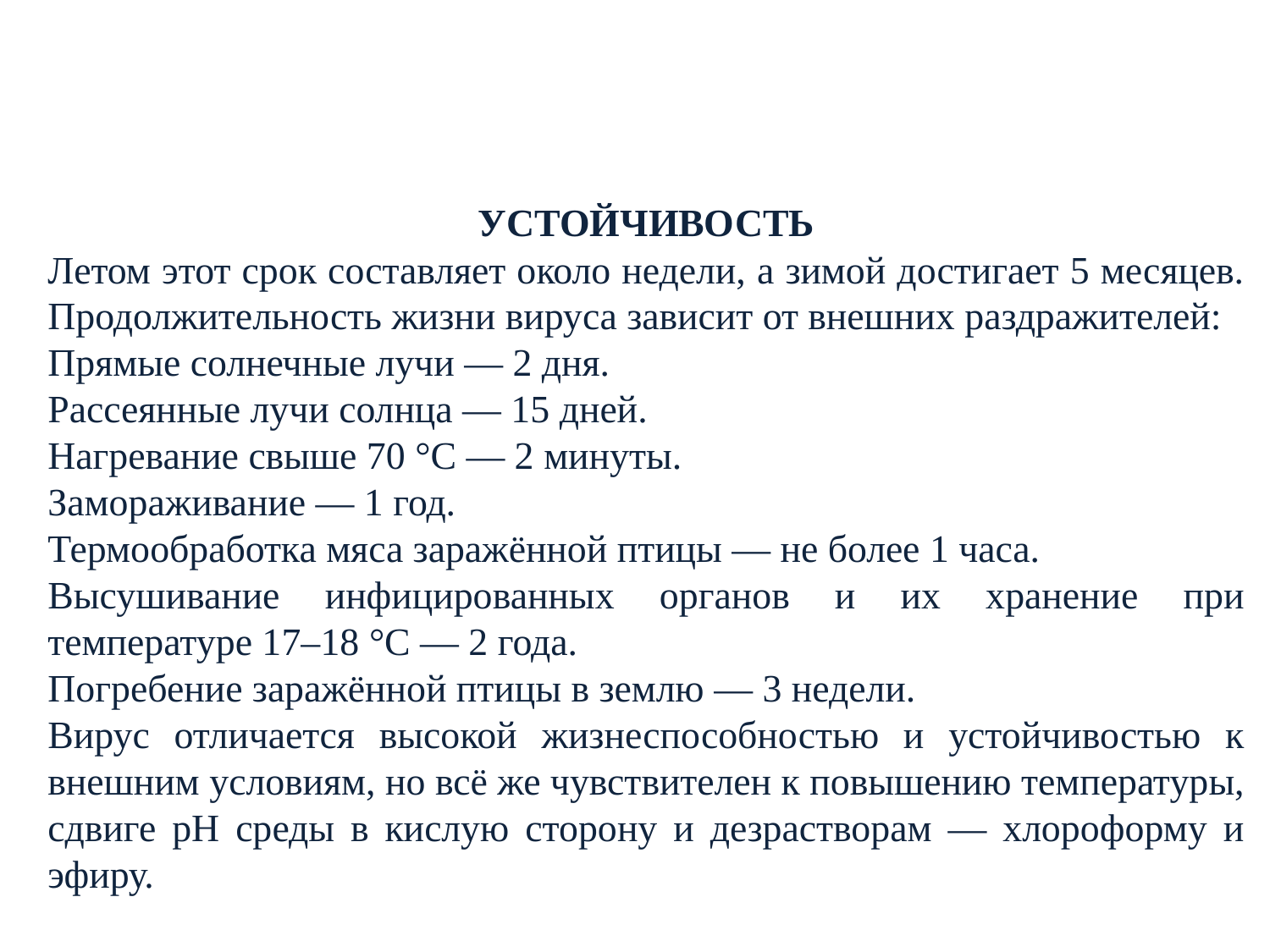

УСТОЙЧИВОСТЬ
Летом этот срок составляет около недели, а зимой достигает 5 месяцев. Продолжительность жизни вируса зависит от внешних раздражителей:
Прямые солнечные лучи — 2 дня.
Рассеянные лучи солнца — 15 дней.
Нагревание свыше 70 °C — 2 минуты.
Замораживание — 1 год.
Термообработка мяса заражённой птицы — не более 1 часа.
Высушивание инфицированных органов и их хранение при температуре 17–18 °C — 2 года.
Погребение заражённой птицы в землю — 3 недели.
Вирус отличается высокой жизнеспособностью и устойчивостью к внешним условиям, но всё же чувствителен к повышению температуры, сдвиге pH среды в кислую сторону и дезрастворам — хлороформу и эфиру.